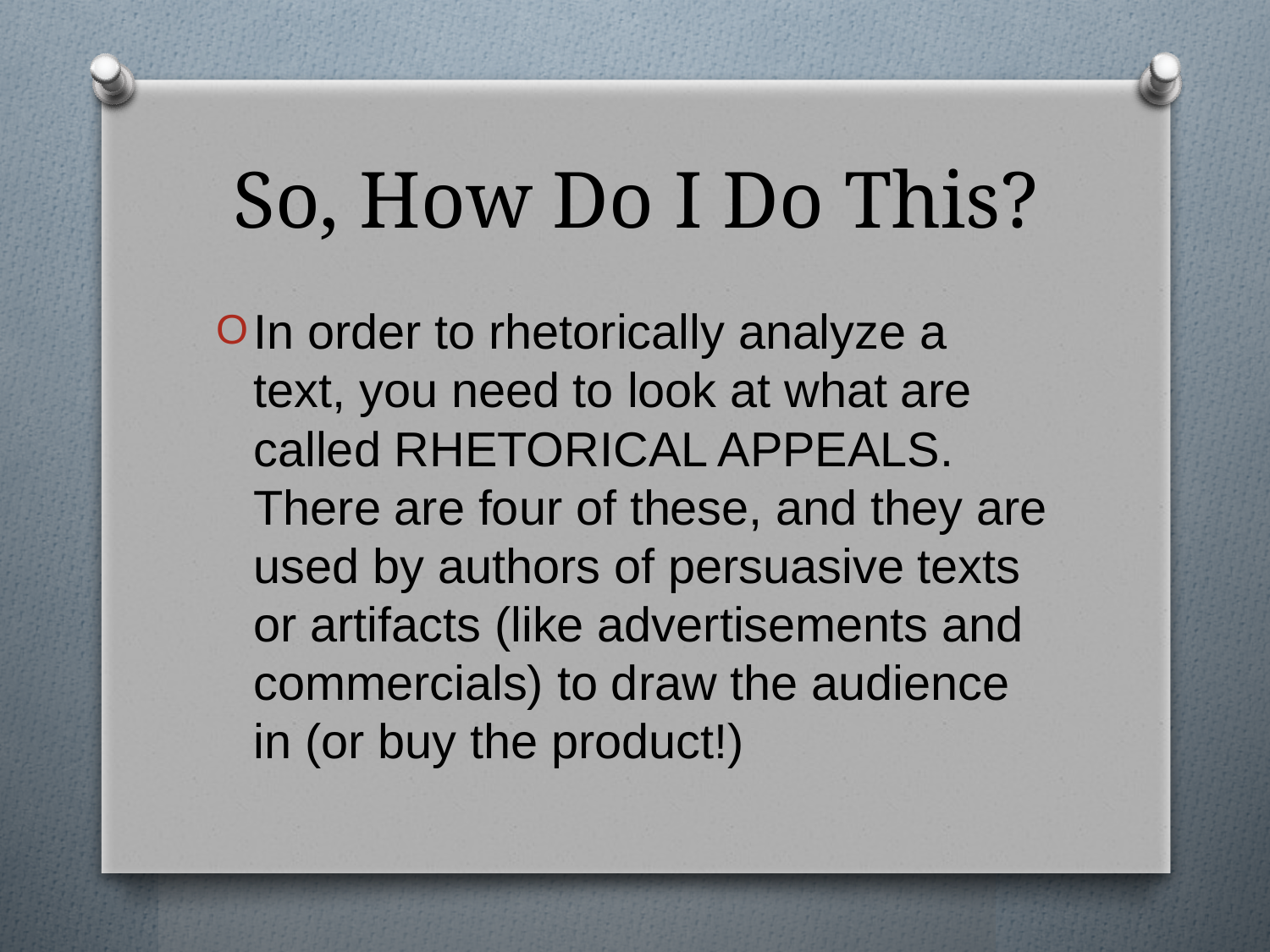

# So, How Do I Do This?
In order to rhetorically analyze a text, you need to look at what are called RHETORICAL APPEALS. There are four of these, and they are used by authors of persuasive texts or artifacts (like advertisements and commercials) to draw the audience in (or buy the product!)